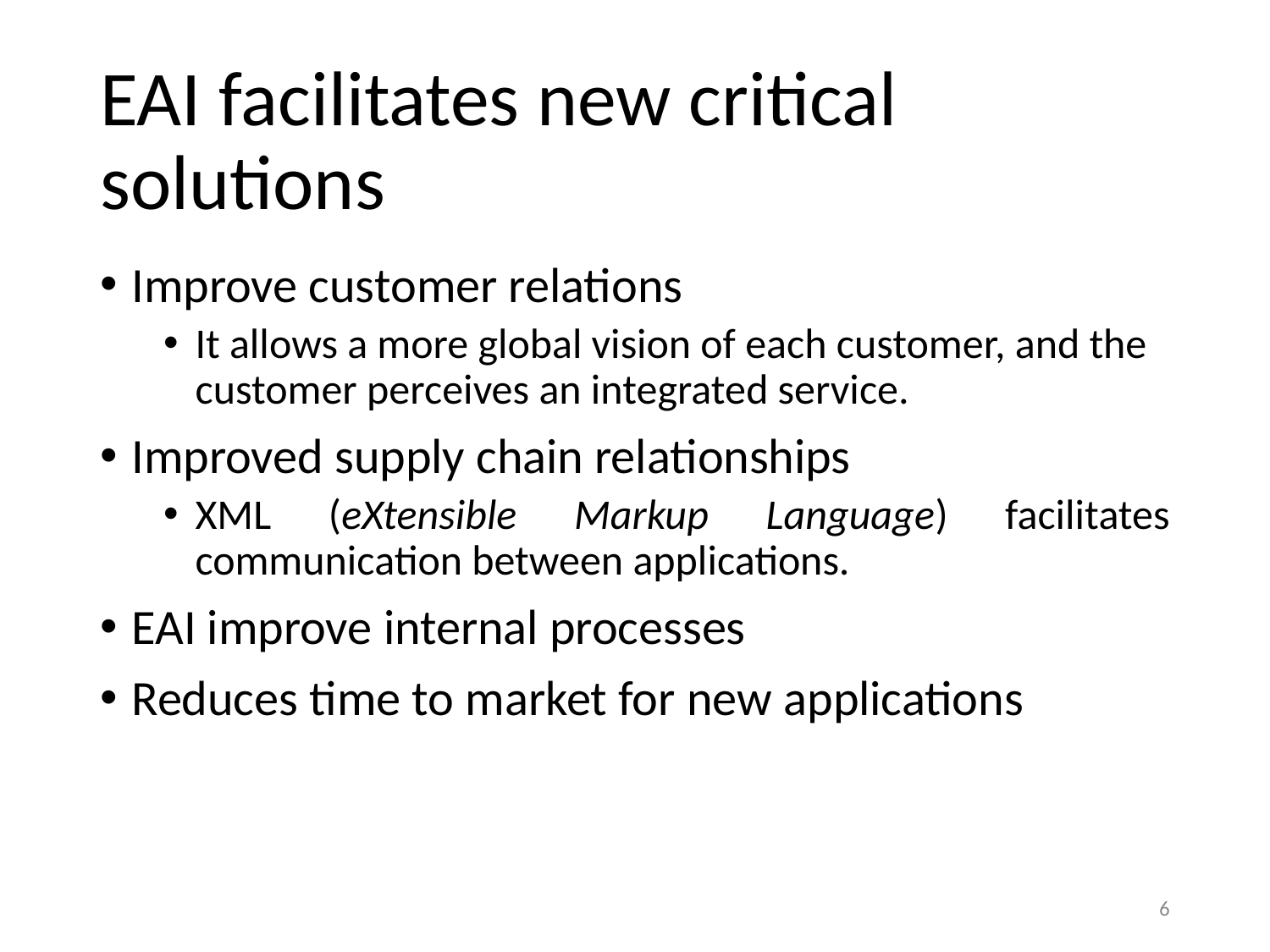

# EAI facilitates new critical solutions
Improve customer relations
It allows a more global vision of each customer, and the customer perceives an integrated service.
Improved supply chain relationships
XML (eXtensible Markup Language) facilitates communication between applications.
EAI improve internal processes
Reduces time to market for new applications

6